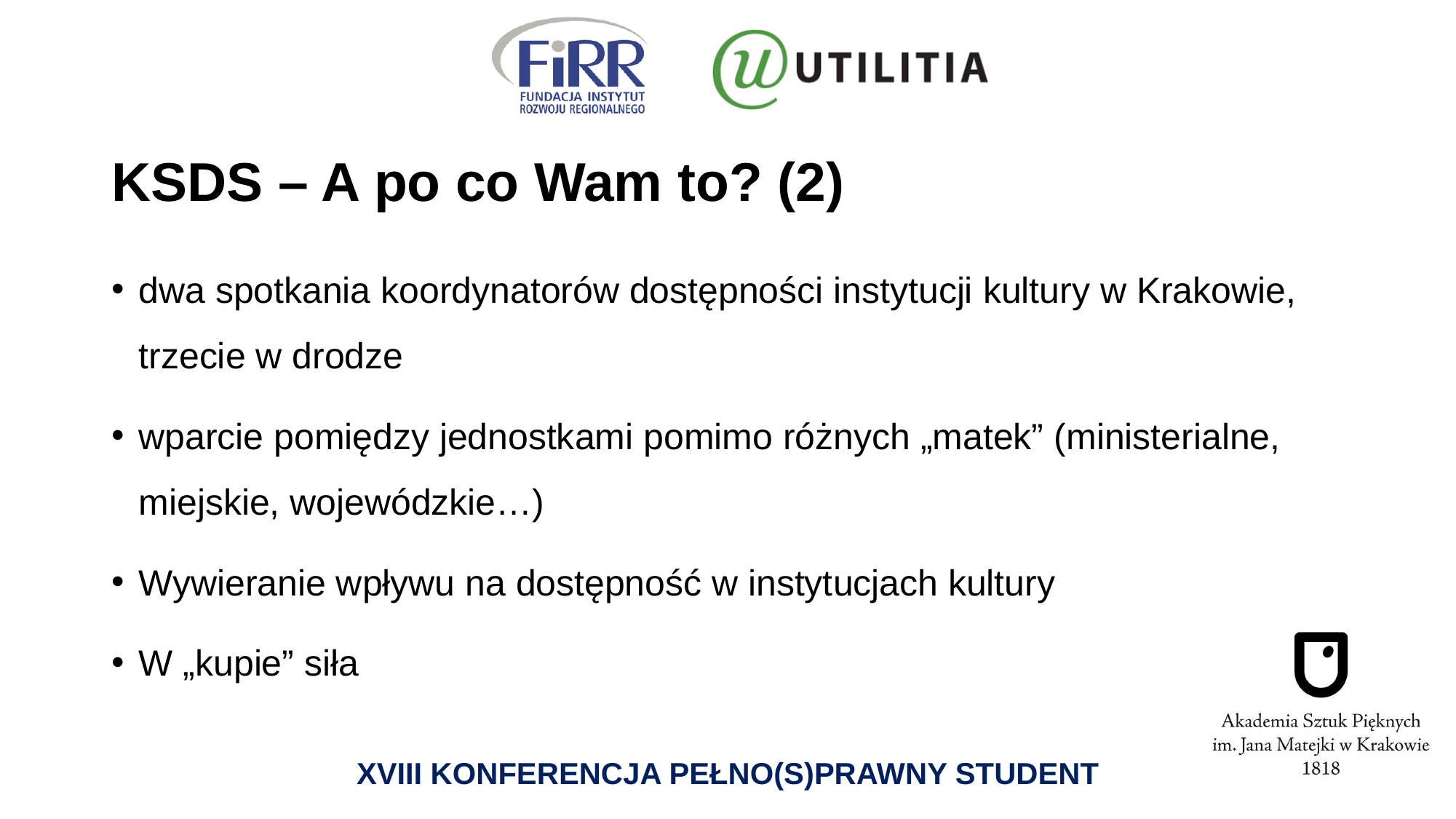

# KSDS – A po co Wam to? (2)
dwa spotkania koordynatorów dostępności instytucji kultury w Krakowie, trzecie w drodze
wparcie pomiędzy jednostkami pomimo różnych „matek” (ministerialne, miejskie, wojewódzkie…)
Wywieranie wpływu na dostępność w instytucjach kultury
W „kupie” siła